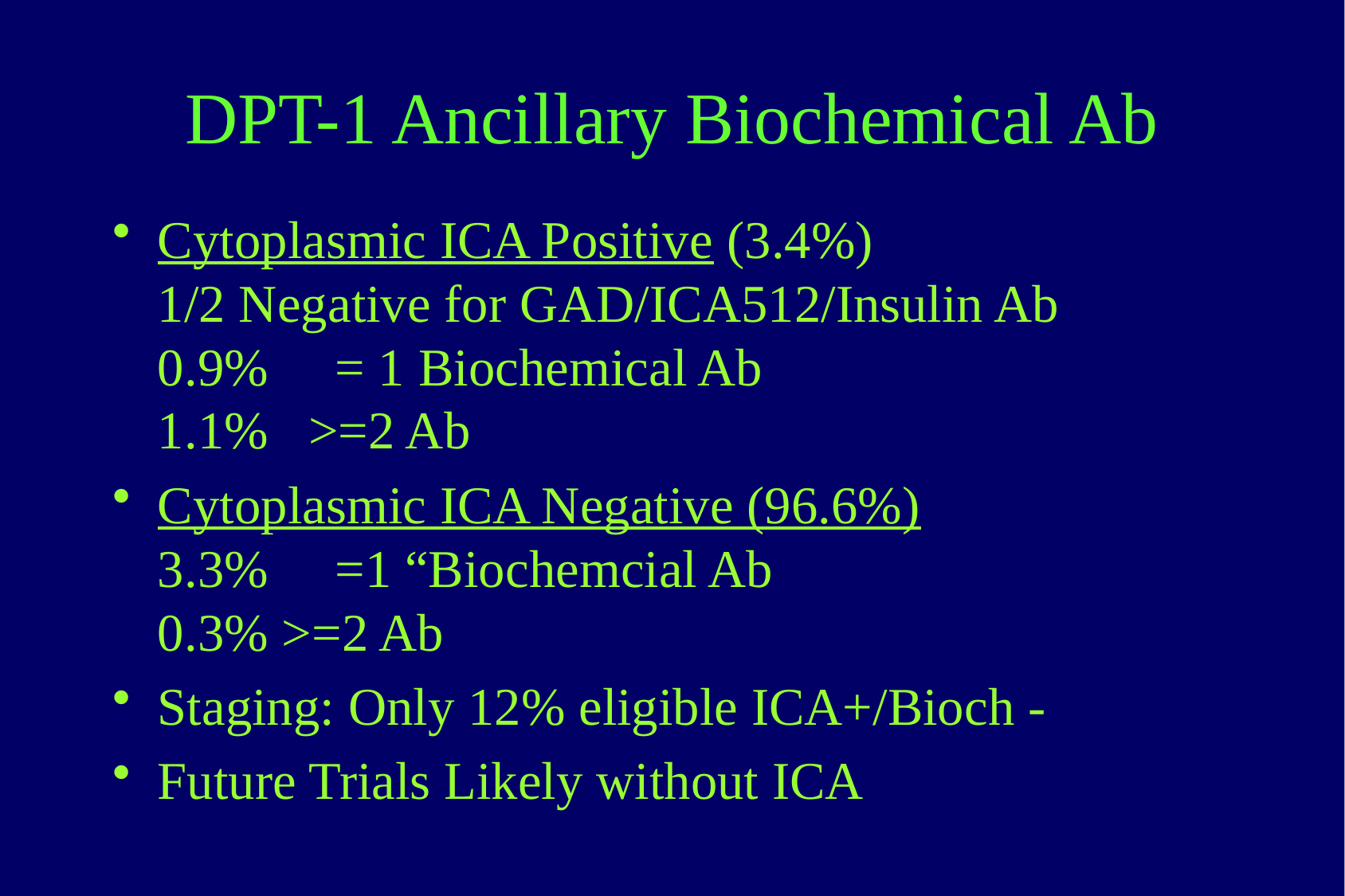

# DPT-1 Ancillary Biochemical Ab
Cytoplasmic ICA Positive (3.4%)
1/2 Negative for GAD/ICA512/Insulin Ab
0.9%     = 1 Biochemical Ab
1.1%   >=2 Ab
Cytoplasmic ICA Negative (96.6%)
3.3%     =1 “Biochemcial Ab
0.3% >=2 Ab
Staging: Only 12% eligible ICA+/Bioch -
Future Trials Likely without ICA